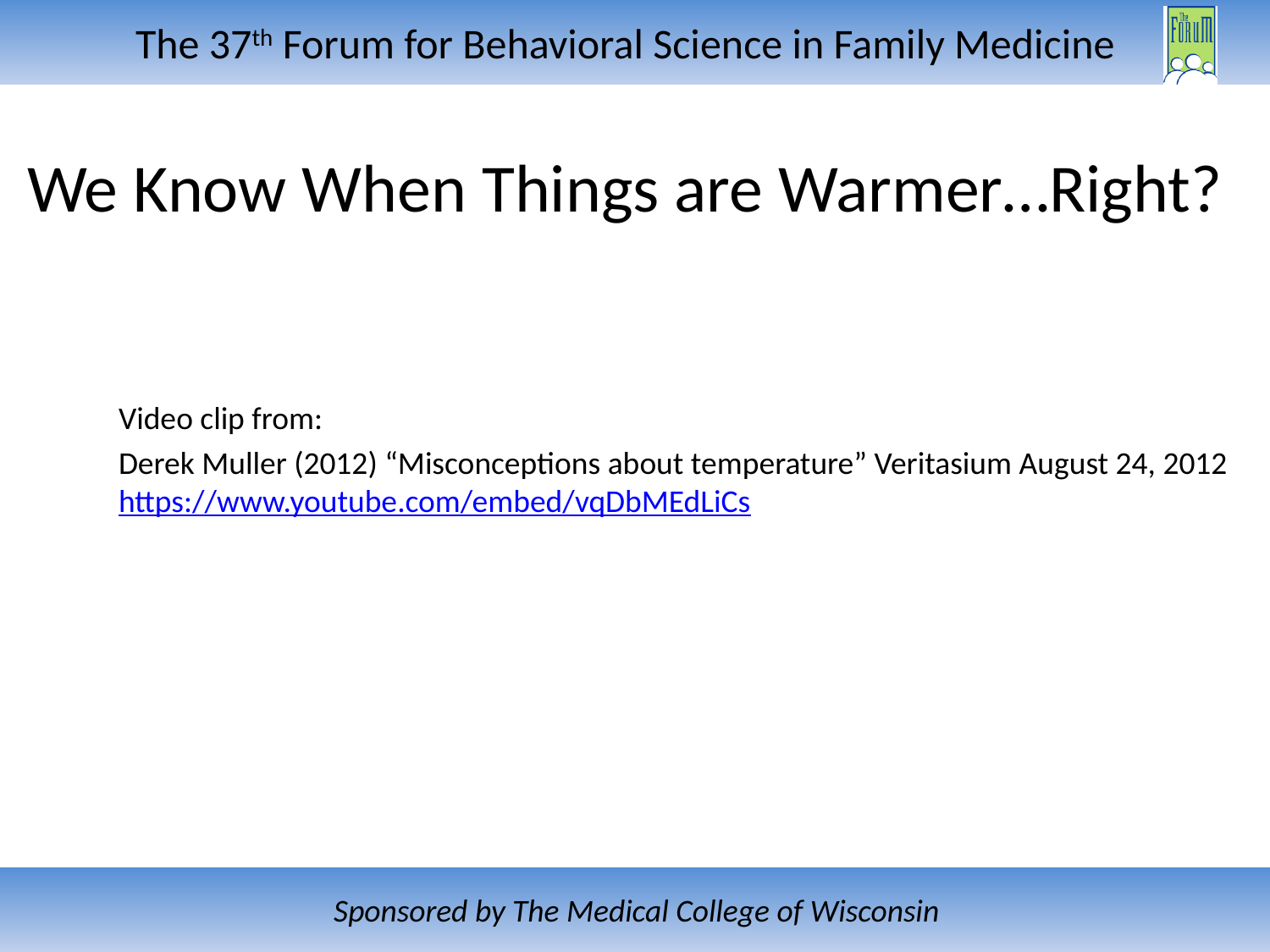

# We Know When Things are Warmer…Right?
Video clip from:
Derek Muller (2012) “Misconceptions about temperature” Veritasium August 24, 2012 https://www.youtube.com/embed/vqDbMEdLiCs